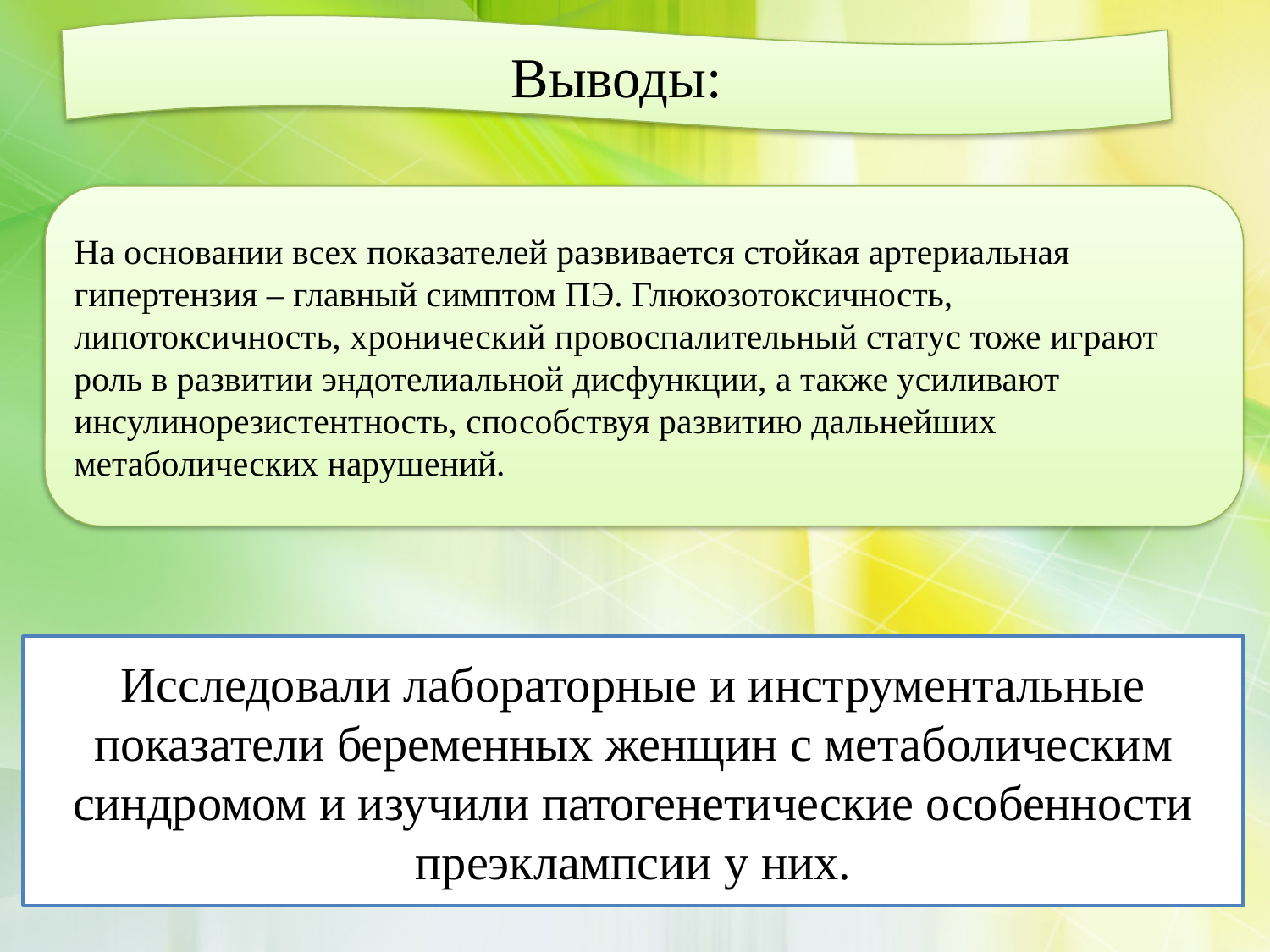

Выводы:
На основании всех показателей развивается стойкая артериальная гипертензия – главный симптом ПЭ. Глюкозотоксичность, липотоксичность, хронический провоспалительный статус тоже играют роль в развитии эндотелиальной дисфункции, а также усиливают инсулинорезистентность, способствуя развитию дальнейших метаболических нарушений.

Исследовали лабораторные и инструментальные показатели беременных женщин с метаболическим синдромом и изучили патогенетические особенности преэклампсии у них.